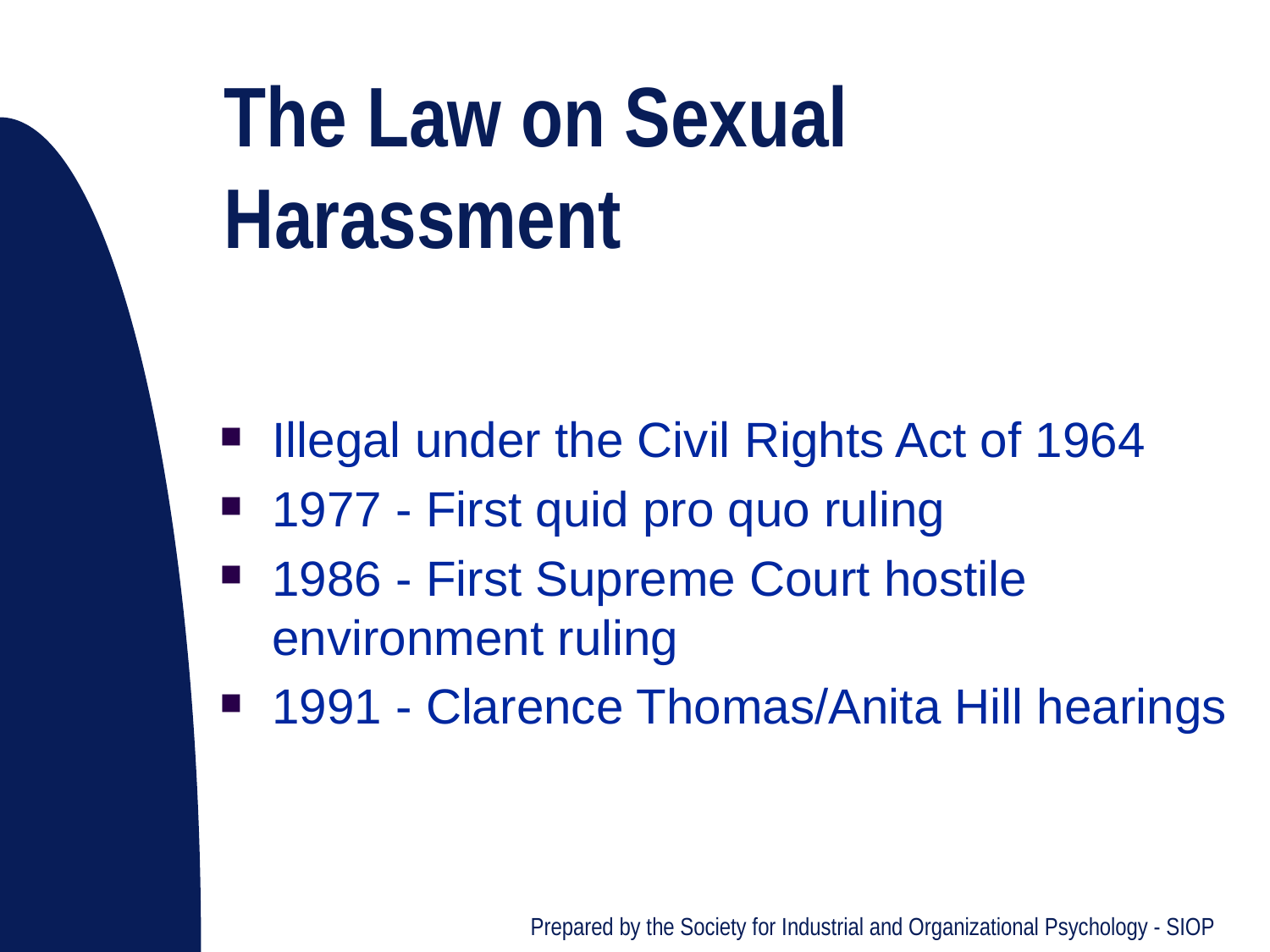

# The Law on Sexual Harassment
Illegal under the Civil Rights Act of 1964
1977 - First quid pro quo ruling
1986 - First Supreme Court hostile environment ruling
1991 - Clarence Thomas/Anita Hill hearings

Prepared by the Society for Industrial and Organizational Psychology - SIOP